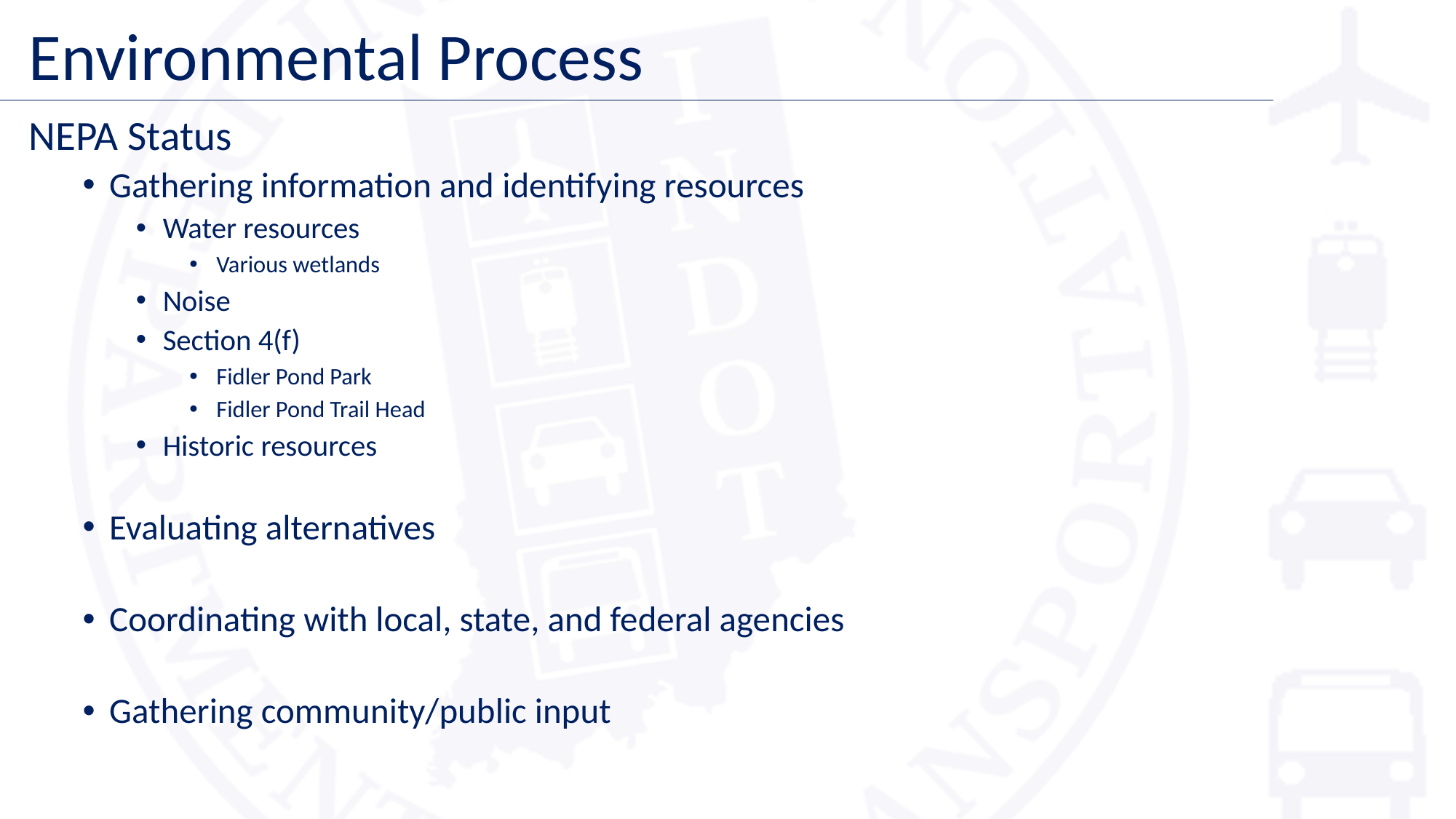

# Environmental Process
NEPA Status
Gathering information and identifying resources
Water resources
Various wetlands
Noise
Section 4(f)
Fidler Pond Park
Fidler Pond Trail Head
Historic resources

Evaluating alternatives

Coordinating with local, state, and federal agencies

Gathering community/public input